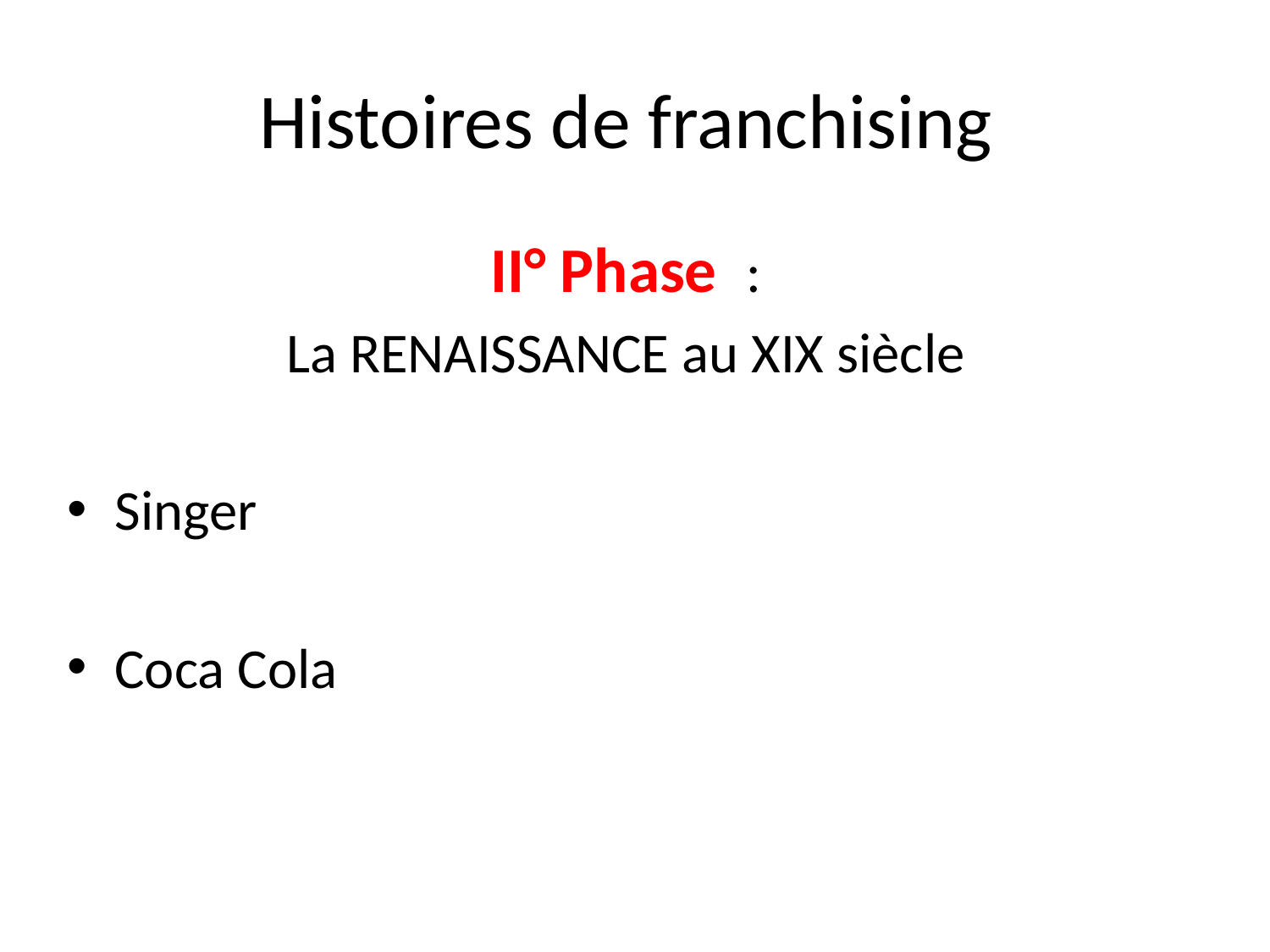

# Histoires de franchising
II° Phase  :
La RENAISSANCE au XIX siècle

Singer

Coca Cola